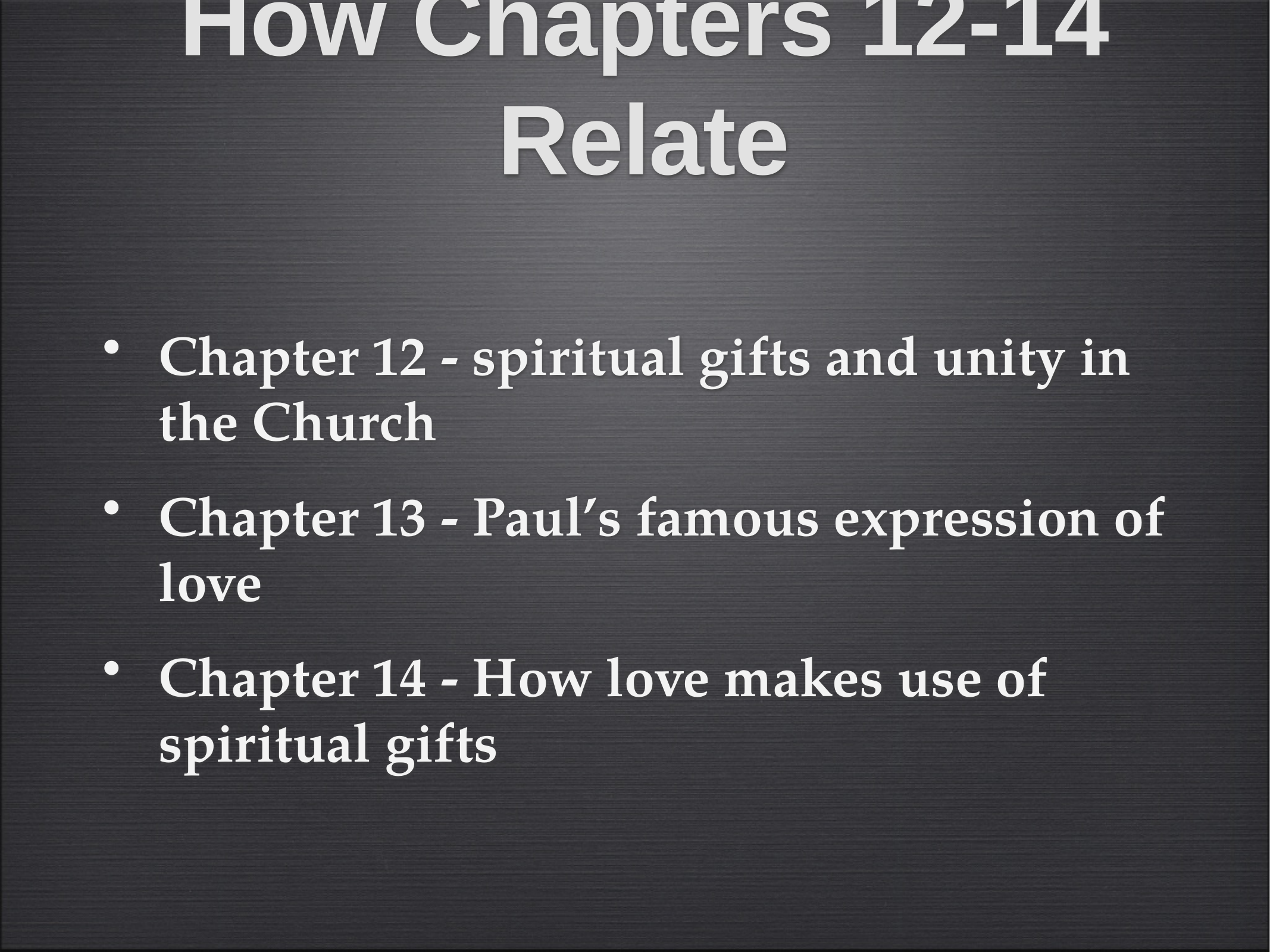

# How Chapters 12-14 Relate
Chapter 12 - spiritual gifts and unity in the Church
Chapter 13 - Paul’s famous expression of love
Chapter 14 - How love makes use of spiritual gifts